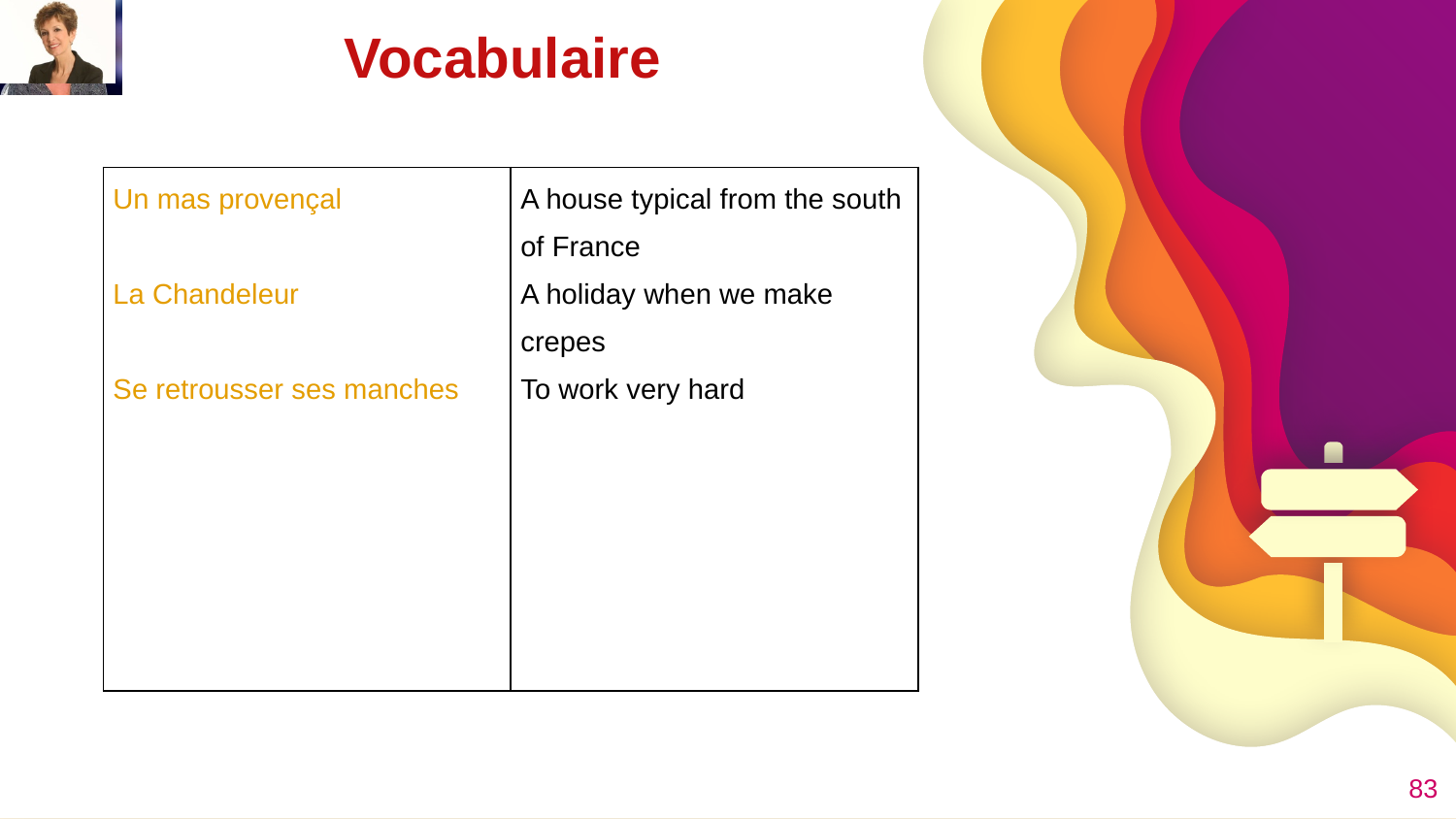

# Vocabulaire
| Un mas provençal La Chandeleur Se retrousser ses manches | A house typical from the south of France A holiday when we make crepes To work very hard |
| --- | --- |

83